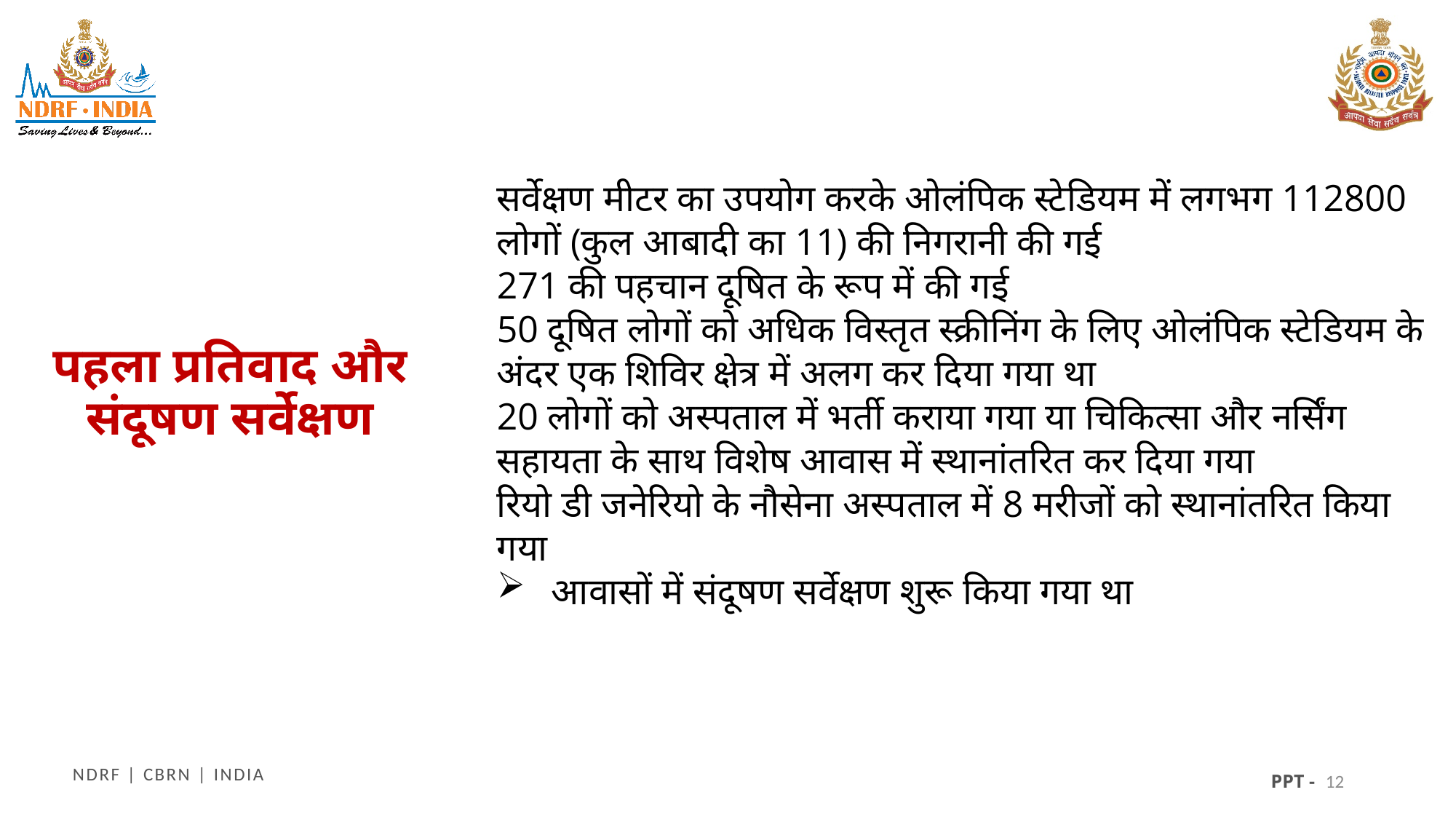

सर्वेक्षण मीटर का उपयोग करके ओलंपिक स्टेडियम में लगभग 112800 लोगों (कुल आबादी का 11) की निगरानी की गई
271 की पहचान दूषित के रूप में की गई
50 दूषित लोगों को अधिक विस्तृत स्क्रीनिंग के लिए ओलंपिक स्टेडियम के अंदर एक शिविर क्षेत्र में अलग कर दिया गया था
20 लोगों को अस्पताल में भर्ती कराया गया या चिकित्सा और नर्सिंग सहायता के साथ विशेष आवास में स्थानांतरित कर दिया गया
रियो डी जनेरियो के नौसेना अस्पताल में 8 मरीजों को स्थानांतरित किया गया
आवासों में संदूषण सर्वेक्षण शुरू किया गया था
पहला प्रतिवाद और संदूषण सर्वेक्षण
12